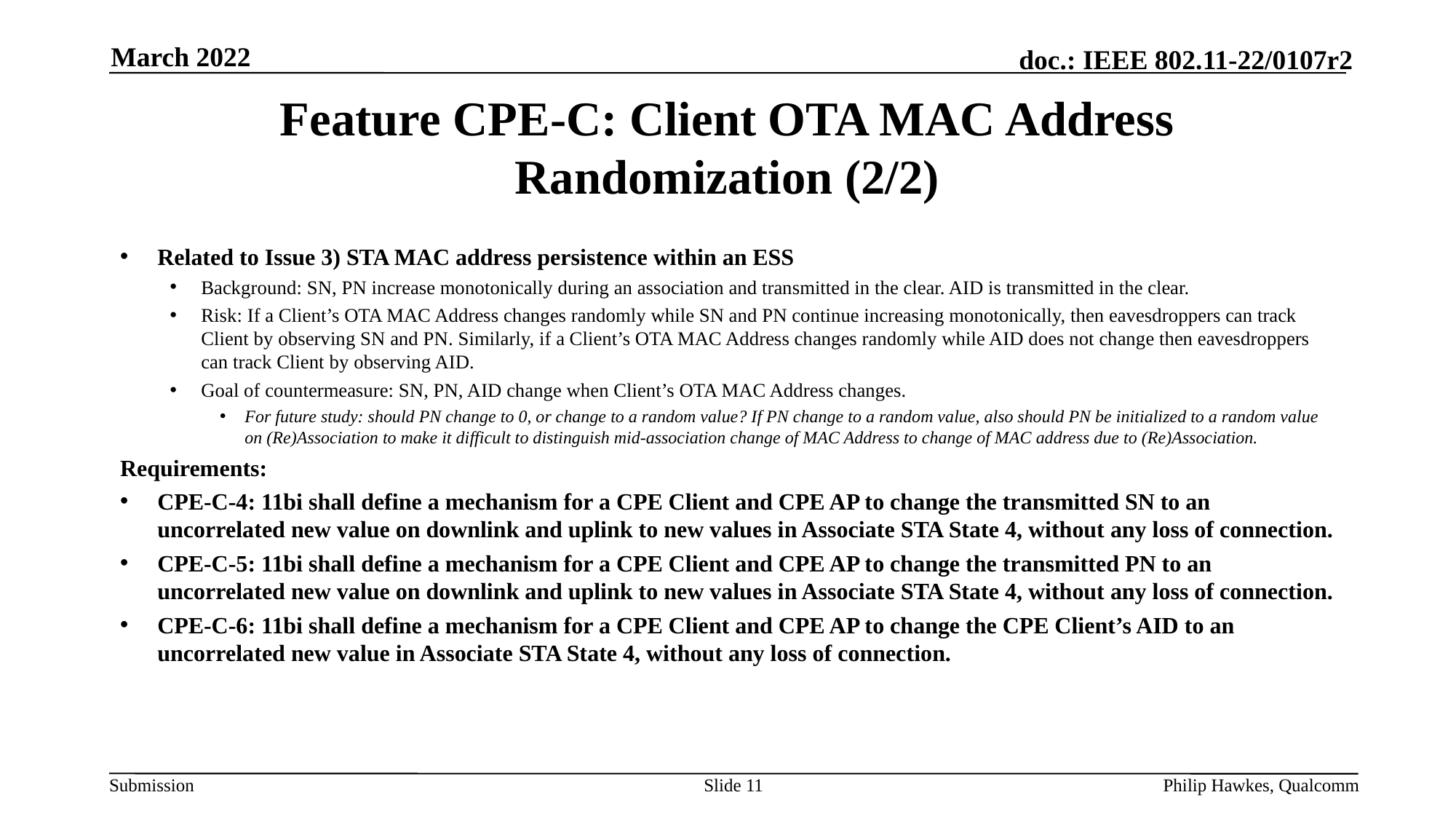

March 2022
# Feature CPE-C: Client OTA MAC Address Randomization (2/2)
Related to Issue 3) STA MAC address persistence within an ESS
Background: SN, PN increase monotonically during an association and transmitted in the clear. AID is transmitted in the clear.
Risk: If a Client’s OTA MAC Address changes randomly while SN and PN continue increasing monotonically, then eavesdroppers can track Client by observing SN and PN. Similarly, if a Client’s OTA MAC Address changes randomly while AID does not change then eavesdroppers can track Client by observing AID.
Goal of countermeasure: SN, PN, AID change when Client’s OTA MAC Address changes.
For future study: should PN change to 0, or change to a random value? If PN change to a random value, also should PN be initialized to a random value on (Re)Association to make it difficult to distinguish mid-association change of MAC Address to change of MAC address due to (Re)Association.
Requirements:
CPE-C-4: 11bi shall define a mechanism for a CPE Client and CPE AP to change the transmitted SN to an uncorrelated new value on downlink and uplink to new values in Associate STA State 4, without any loss of connection.
CPE-C-5: 11bi shall define a mechanism for a CPE Client and CPE AP to change the transmitted PN to an uncorrelated new value on downlink and uplink to new values in Associate STA State 4, without any loss of connection.
CPE-C-6: 11bi shall define a mechanism for a CPE Client and CPE AP to change the CPE Client’s AID to an uncorrelated new value in Associate STA State 4, without any loss of connection.

Slide 11
Philip Hawkes, Qualcomm